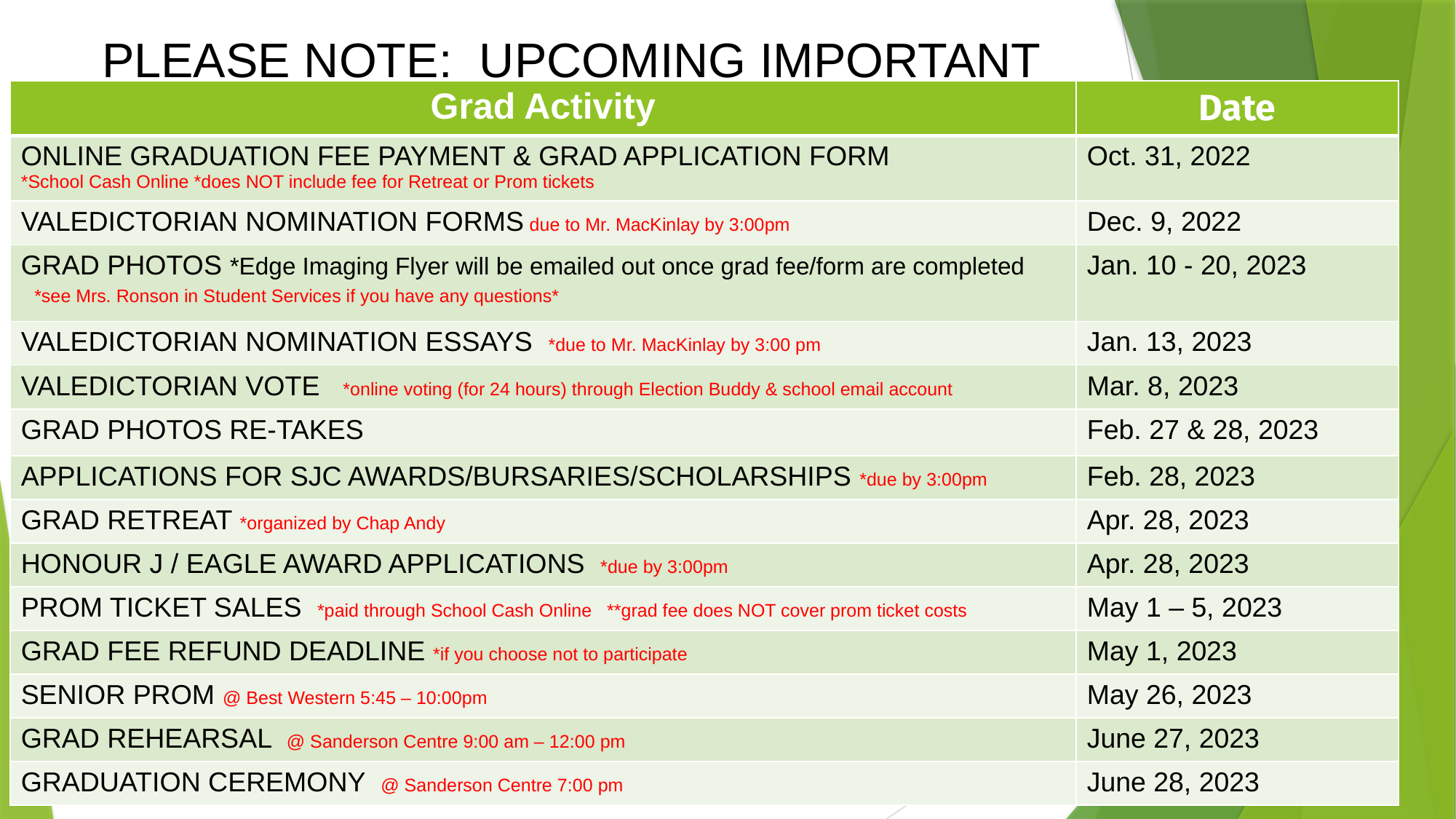

PLEASE NOTE:  UPCOMING IMPORTANT DATES:
| Grad Activity | Date |
| --- | --- |
| ONLINE GRADUATION FEE PAYMENT & GRAD APPLICATION FORM \*School Cash Online \*does NOT include fee for Retreat or Prom tickets | Oct. 31, 2022 |
| VALEDICTORIAN NOMINATION FORMS due to Mr. MacKinlay by 3:00pm | Dec. 9, 2022 |
| GRAD PHOTOS \*Edge Imaging Flyer will be emailed out once grad fee/form are completed \*see Mrs. Ronson in Student Services if you have any questions\* | Jan. 10 - 20, 2023 |
| VALEDICTORIAN NOMINATION ESSAYS \*due to Mr. MacKinlay by 3:00 pm | Jan. 13, 2023 |
| VALEDICTORIAN VOTE \*online voting (for 24 hours) through Election Buddy & school email account | Mar. 8, 2023 |
| GRAD PHOTOS RE-TAKES | Feb. 27 & 28, 2023 |
| APPLICATIONS FOR SJC AWARDS/BURSARIES/SCHOLARSHIPS \*due by 3:00pm | Feb. 28, 2023 |
| GRAD RETREAT \*organized by Chap Andy | Apr. 28, 2023 |
| HONOUR J / EAGLE AWARD APPLICATIONS \*due by 3:00pm | Apr. 28, 2023 |
| PROM TICKET SALES \*paid through School Cash Online \*\*grad fee does NOT cover prom ticket costs | May 1 – 5, 2023 |
| GRAD FEE REFUND DEADLINE \*if you choose not to participate | May 1, 2023 |
| SENIOR PROM @ Best Western 5:45 – 10:00pm | May 26, 2023 |
| GRAD REHEARSAL @ Sanderson Centre 9:00 am – 12:00 pm | June 27, 2023 |
| GRADUATION CEREMONY @ Sanderson Centre 7:00 pm | June 28, 2023 |